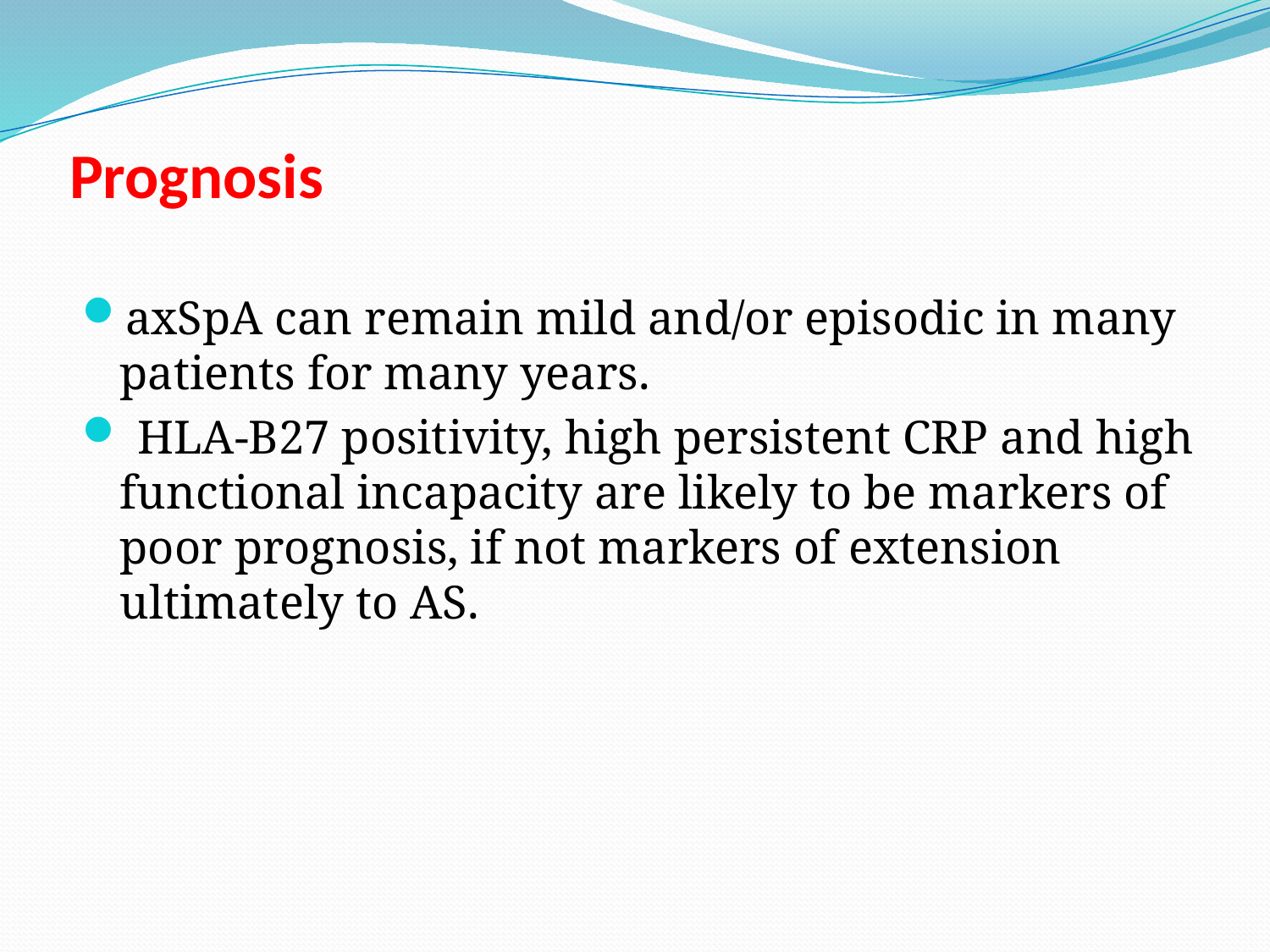

# Prognosis

axSpA can remain mild and/or episodic in many patients for many years.
 HLA-B27 positivity, high persistent CRP and high functional incapacity are likely to be markers of poor prognosis, if not markers of extension ultimately to AS.